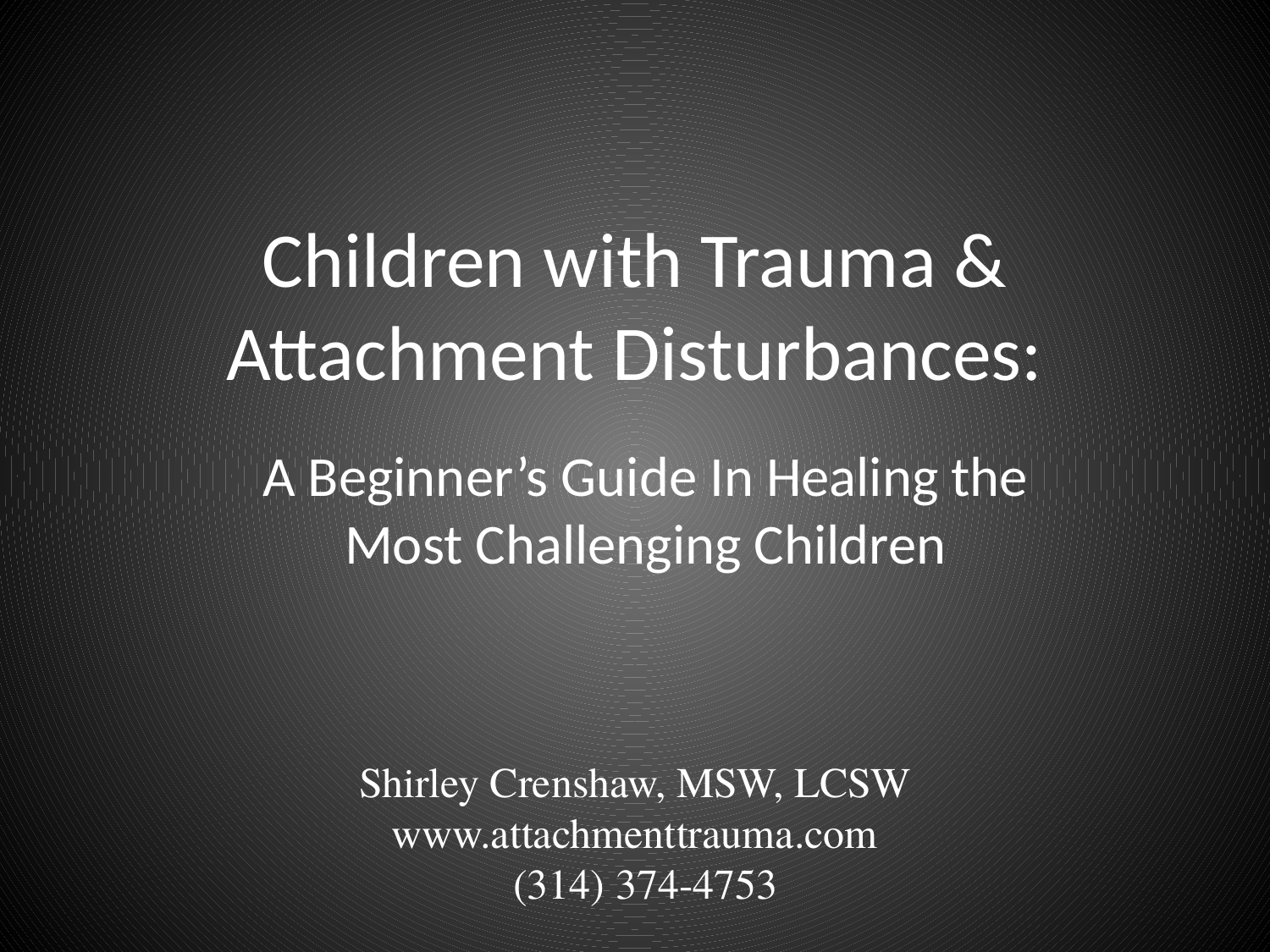

# Children with Trauma & Attachment Disturbances:
A Beginner’s Guide In Healing the Most Challenging Children
Shirley Crenshaw, MSW, LCSW   www.attachmenttrauma.com
(314) 374-4753